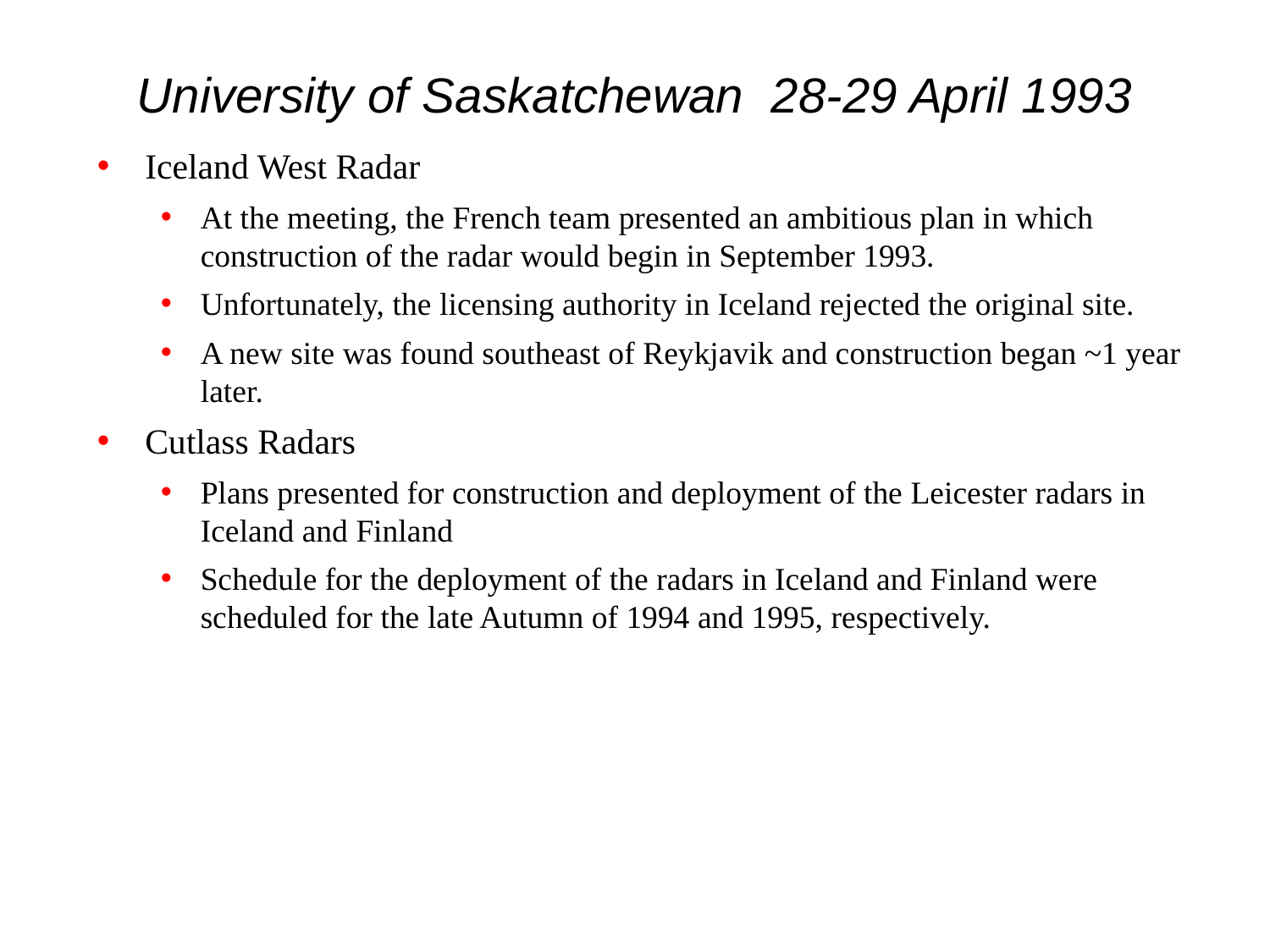

# University of Saskatchewan  28-29 April 1993
Iceland West Radar
At the meeting, the French team presented an ambitious plan in which construction of the radar would begin in September 1993.
Unfortunately, the licensing authority in Iceland rejected the original site.
A new site was found southeast of Reykjavik and construction began ~1 year later.
Cutlass Radars
Plans presented for construction and deployment of the Leicester radars in Iceland and Finland
Schedule for the deployment of the radars in Iceland and Finland were scheduled for the late Autumn of 1994 and 1995, respectively.